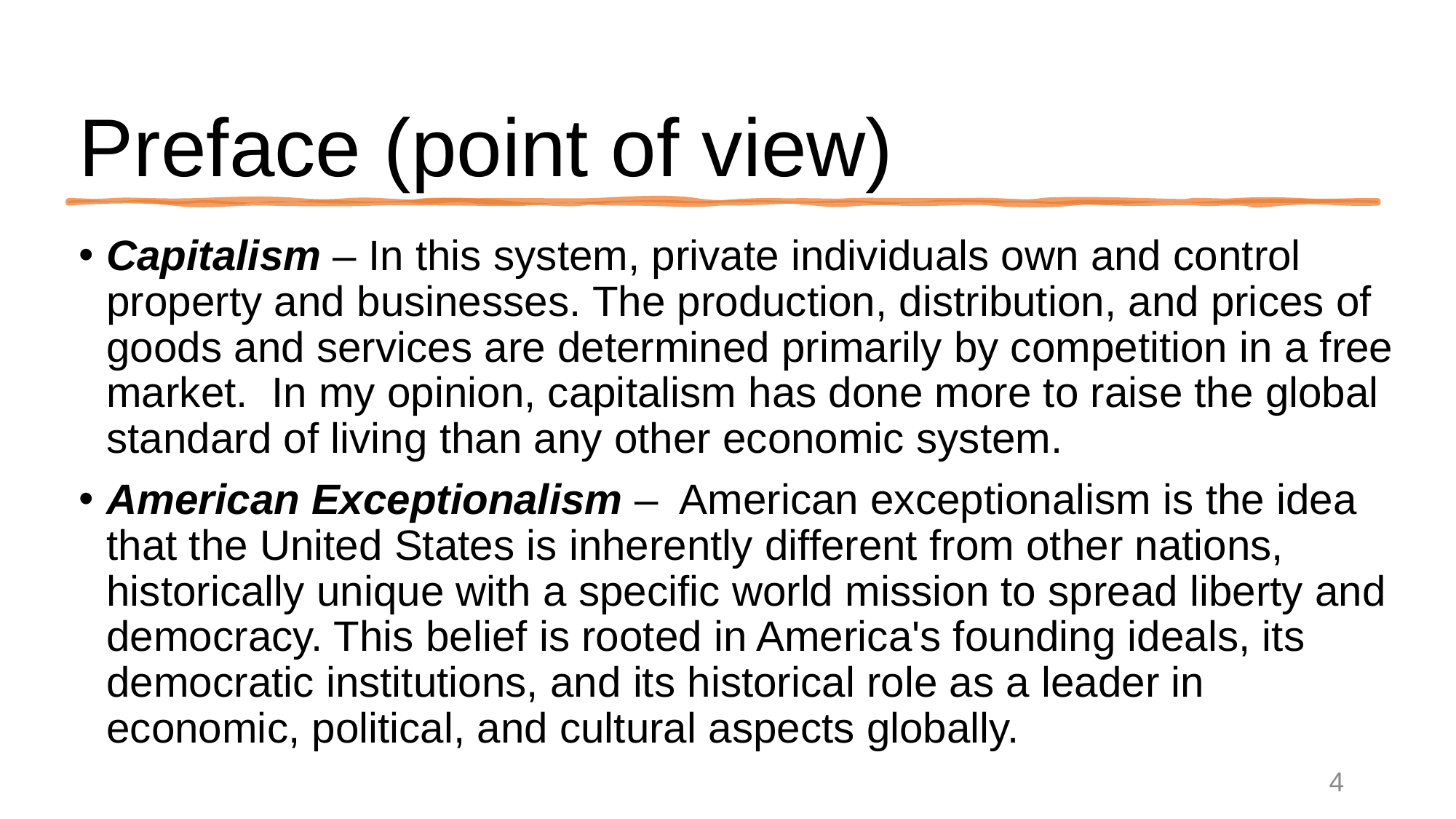

# Preface (point of view)

Capitalism – In this system, private individuals own and control property and businesses. The production, distribution, and prices of goods and services are determined primarily by competition in a free market.  In my opinion, capitalism has done more to raise the global standard of living than any other economic system.
American Exceptionalism –  American exceptionalism is the idea that the United States is inherently different from other nations, historically unique with a specific world mission to spread liberty and democracy. This belief is rooted in America's founding ideals, its democratic institutions, and its historical role as a leader in economic, political, and cultural aspects globally.

4